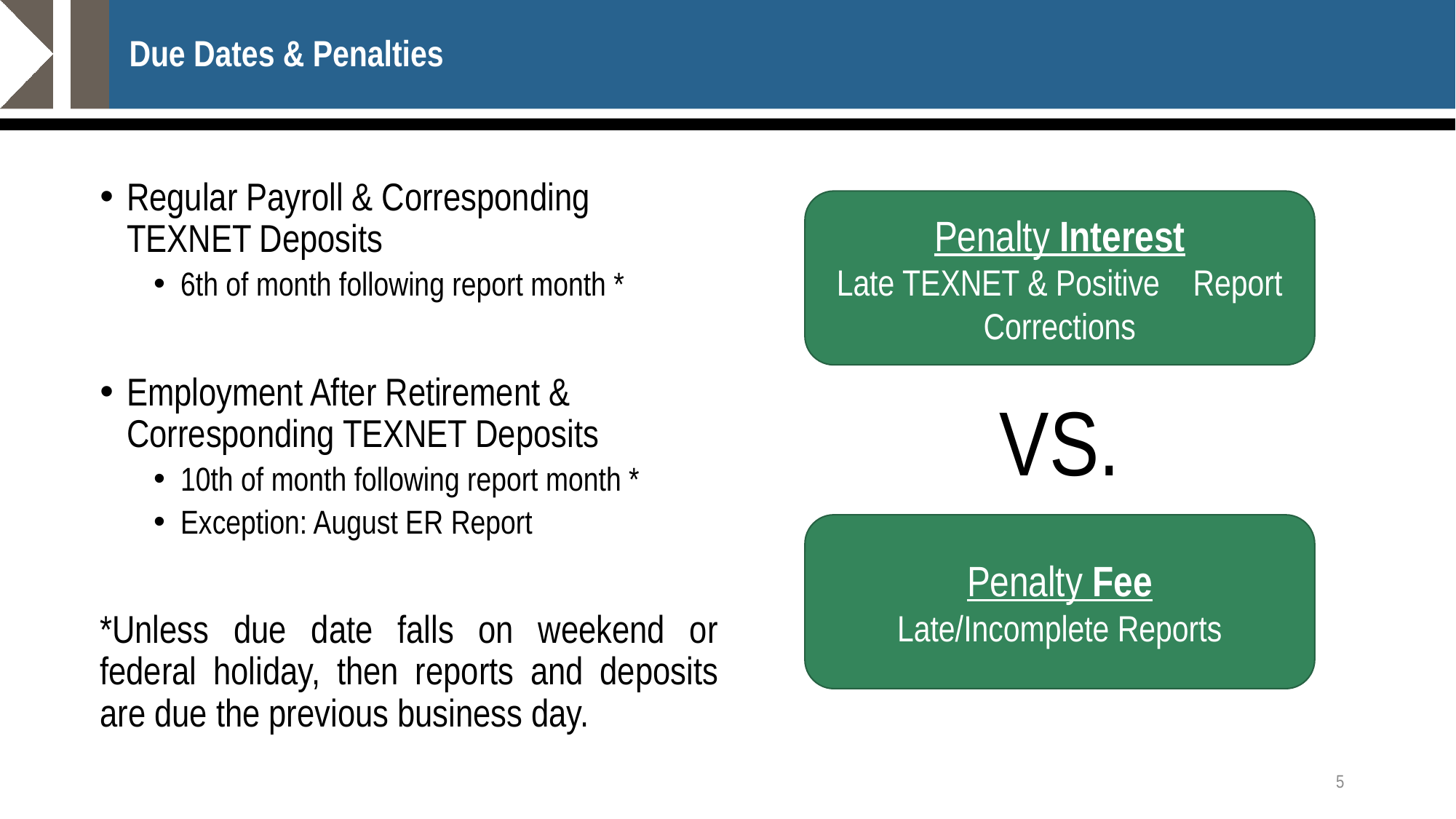

# Due Dates & Penalties
Regular Payroll & Corresponding TEXNET Deposits
6th of month following report month *

Employment After Retirement & Corresponding TEXNET Deposits
10th of month following report month *
Exception: August ER Report

*Unless due date falls on weekend or federal holiday, then reports and deposits are due the previous business day.

Penalty Interest
Late TEXNET & Positive    Report Corrections
VS.
Penalty Fee
Late/Incomplete Reports
5